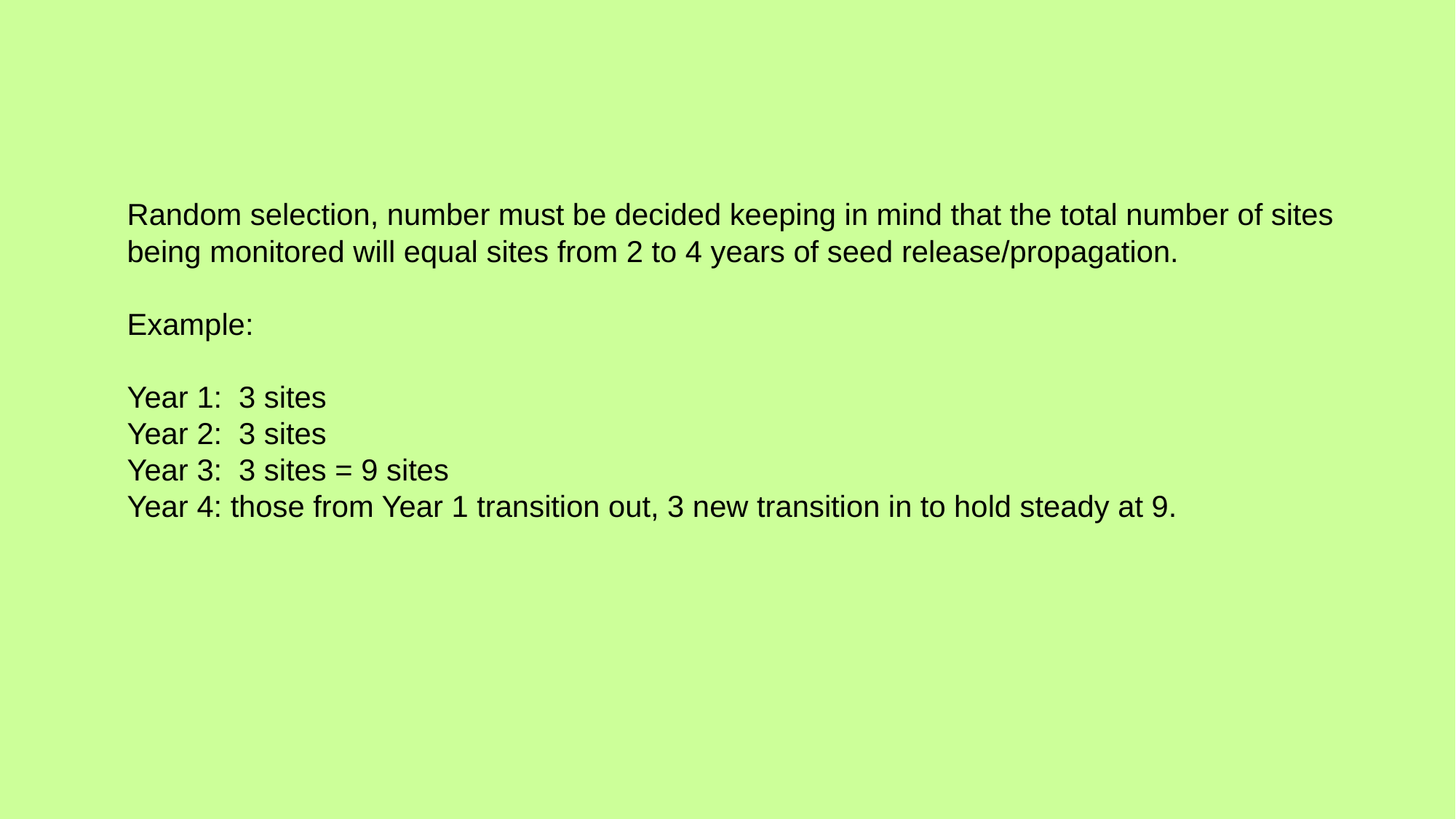

Random selection, number must be decided keeping in mind that the total number of sites being monitored will equal sites from 2 to 4 years of seed release/propagation.

Example:

Year 1:  3 sites
Year 2:  3 sites
Year 3:  3 sites = 9 sites
Year 4: those from Year 1 transition out, 3 new transition in to hold steady at 9.